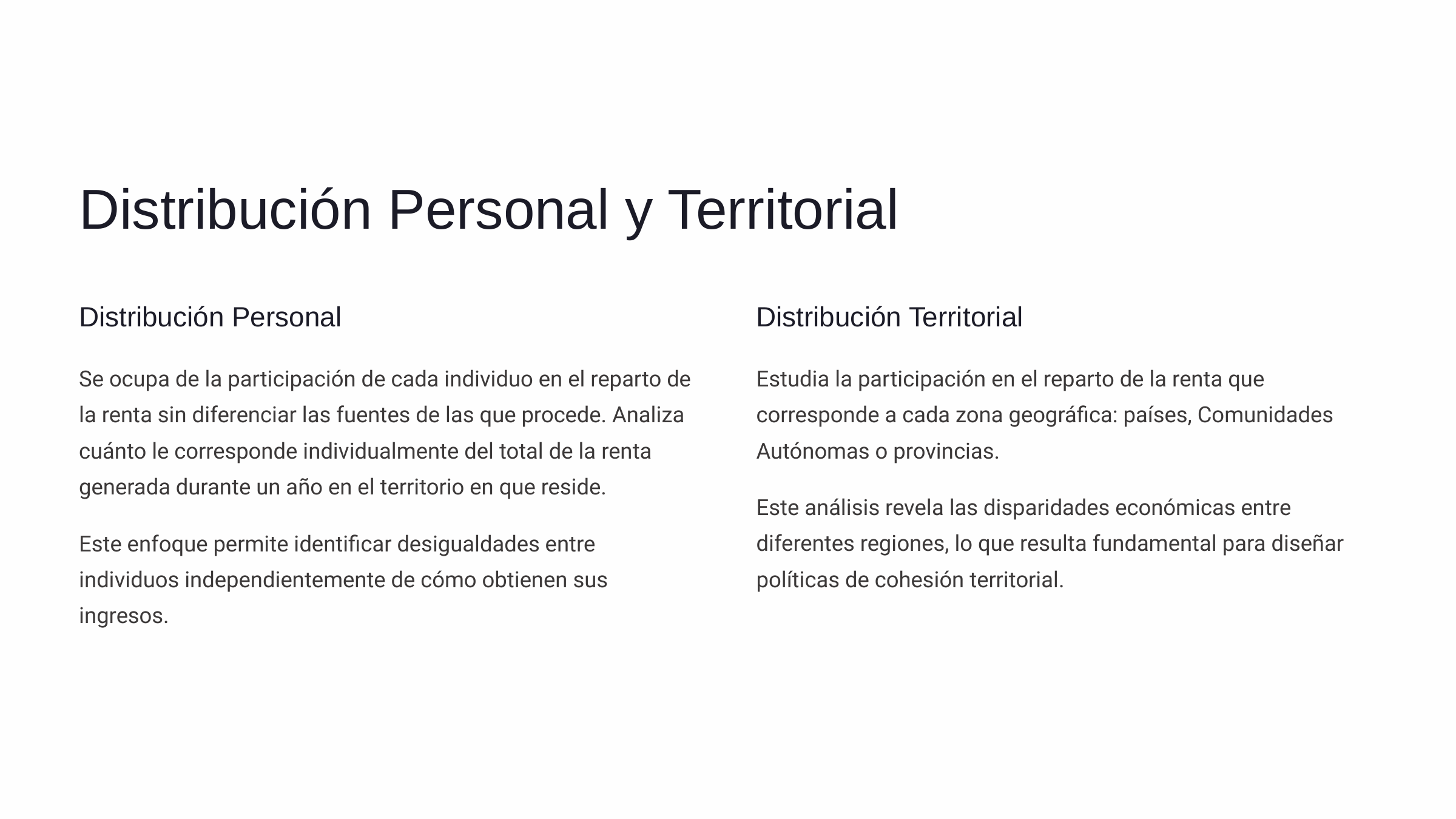

Distribución Personal y Territorial
Distribución Personal
Distribución Territorial
Se ocupa de la participación de cada individuo en el reparto de la renta sin diferenciar las fuentes de las que procede. Analiza cuánto le corresponde individualmente del total de la renta generada durante un año en el territorio en que reside.
Estudia la participación en el reparto de la renta que corresponde a cada zona geográfica: países, Comunidades Autónomas o provincias.
Este análisis revela las disparidades económicas entre diferentes regiones, lo que resulta fundamental para diseñar políticas de cohesión territorial.
Este enfoque permite identificar desigualdades entre individuos independientemente de cómo obtienen sus ingresos.